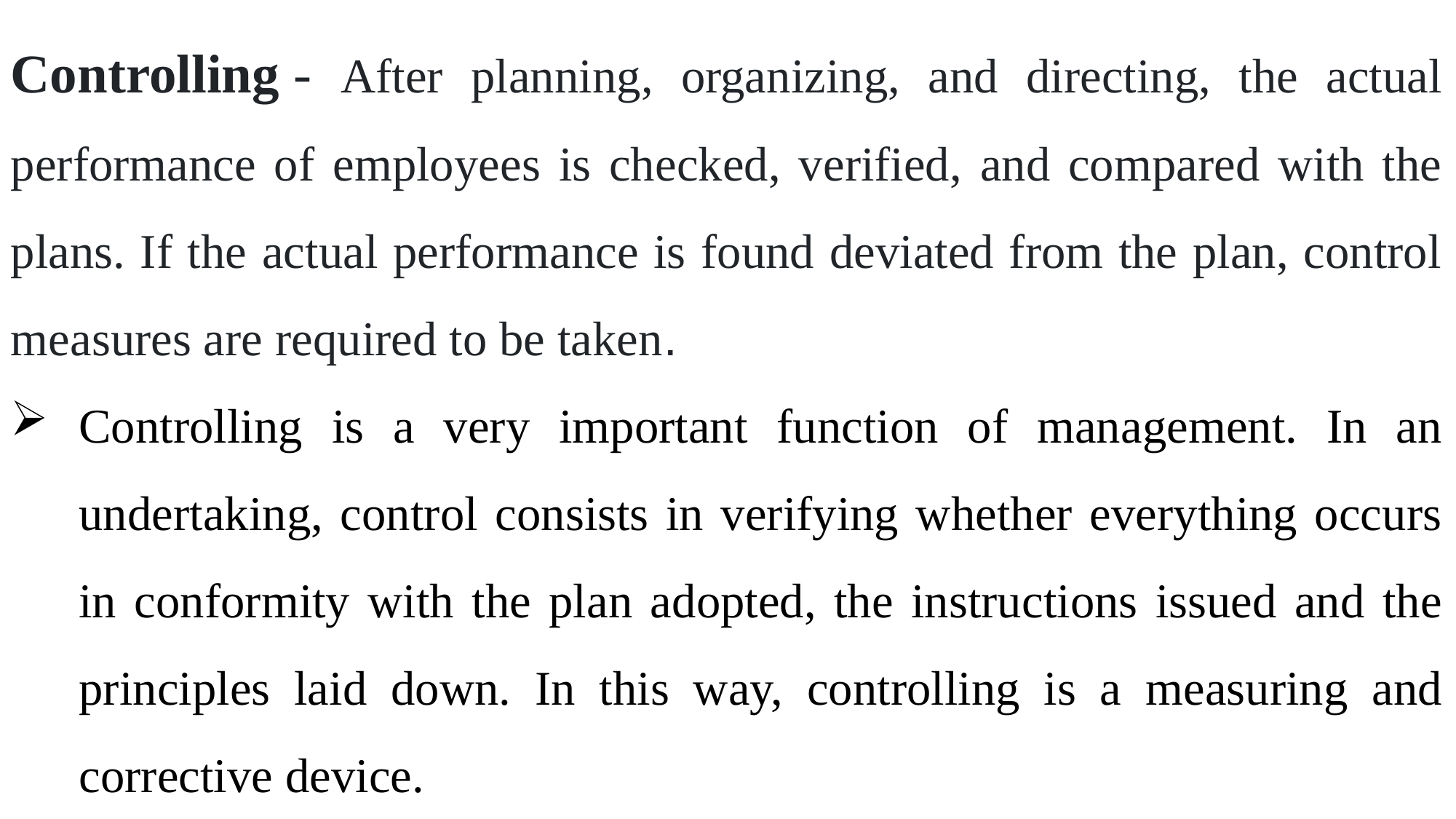

Controlling - After planning, organizing, and directing, the actual performance of employees is checked, verified, and compared with the plans. If the actual performance is found deviated from the plan, control measures are required to be taken.
Controlling is a very important function of management. In an undertaking, control consists in verifying whether everything occurs in conformity with the plan adopted, the instructions issued and the principles laid down. In this way, controlling is a measuring and corrective device.